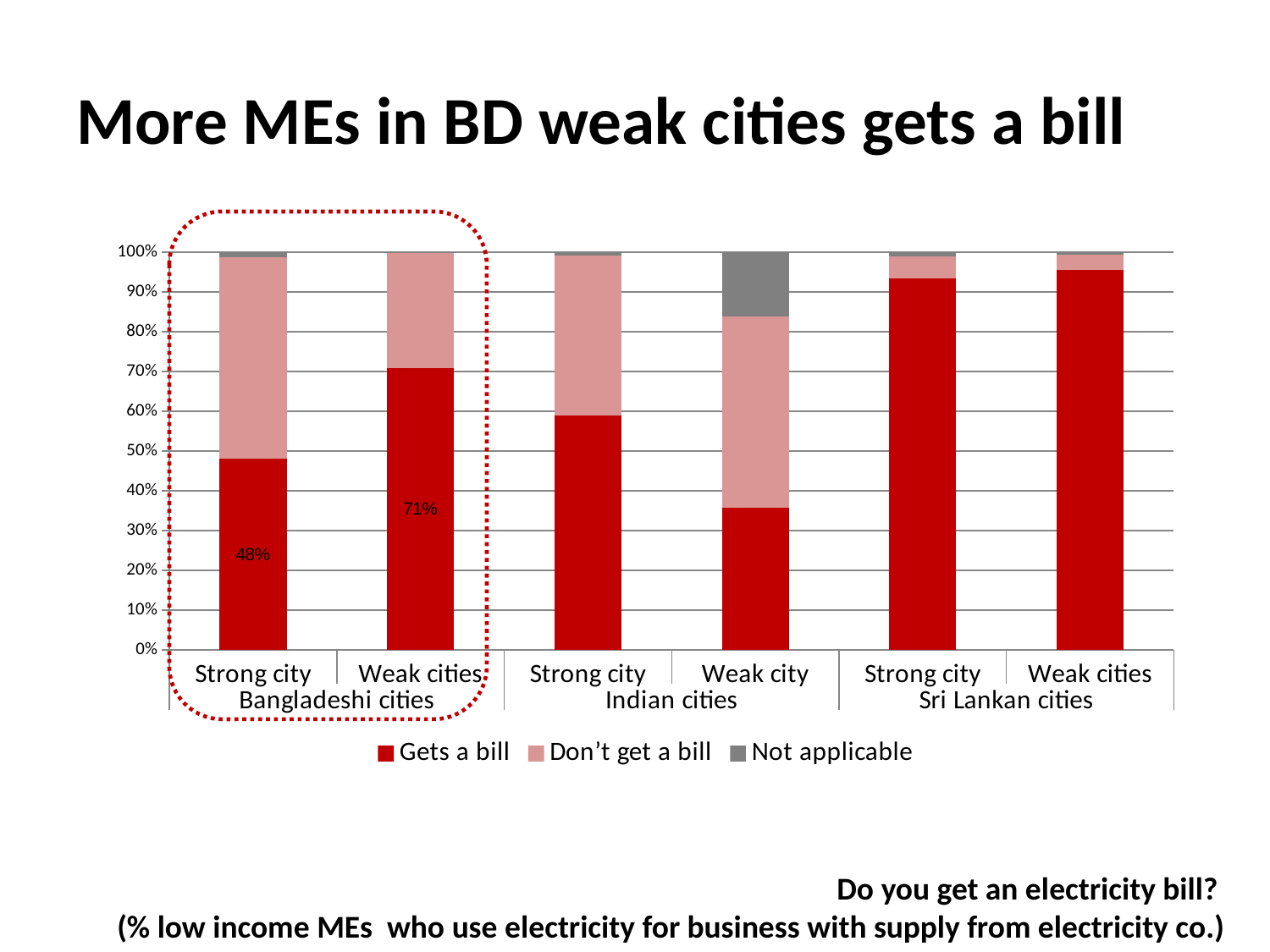

# More MEs in BD weak cities gets a bill

### Chart

| Category | Gets a bill | Don’t get a bill | Not applicable |
|---|---|---|---|
| Strong city | 0.4800000000000002 | 0.506 | 0.014 |
| Weak cities | 0.7080000000000004 | 0.2900000000000002 | 0.0020000000000000018 |
| Strong city | 0.59 | 0.402 | 0.009000000000000003 |
| Weak city | 0.3570000000000002 | 0.4800000000000002 | 0.163 |
| Strong city | 0.935 | 0.056 | 0.010000000000000005 |
| Weak cities | 0.9540000000000004 | 0.039000000000000014 | 0.007000000000000004 |
Do you get an electricity bill?
(% low income MEs  who use electricity for business with supply from electricity co.)